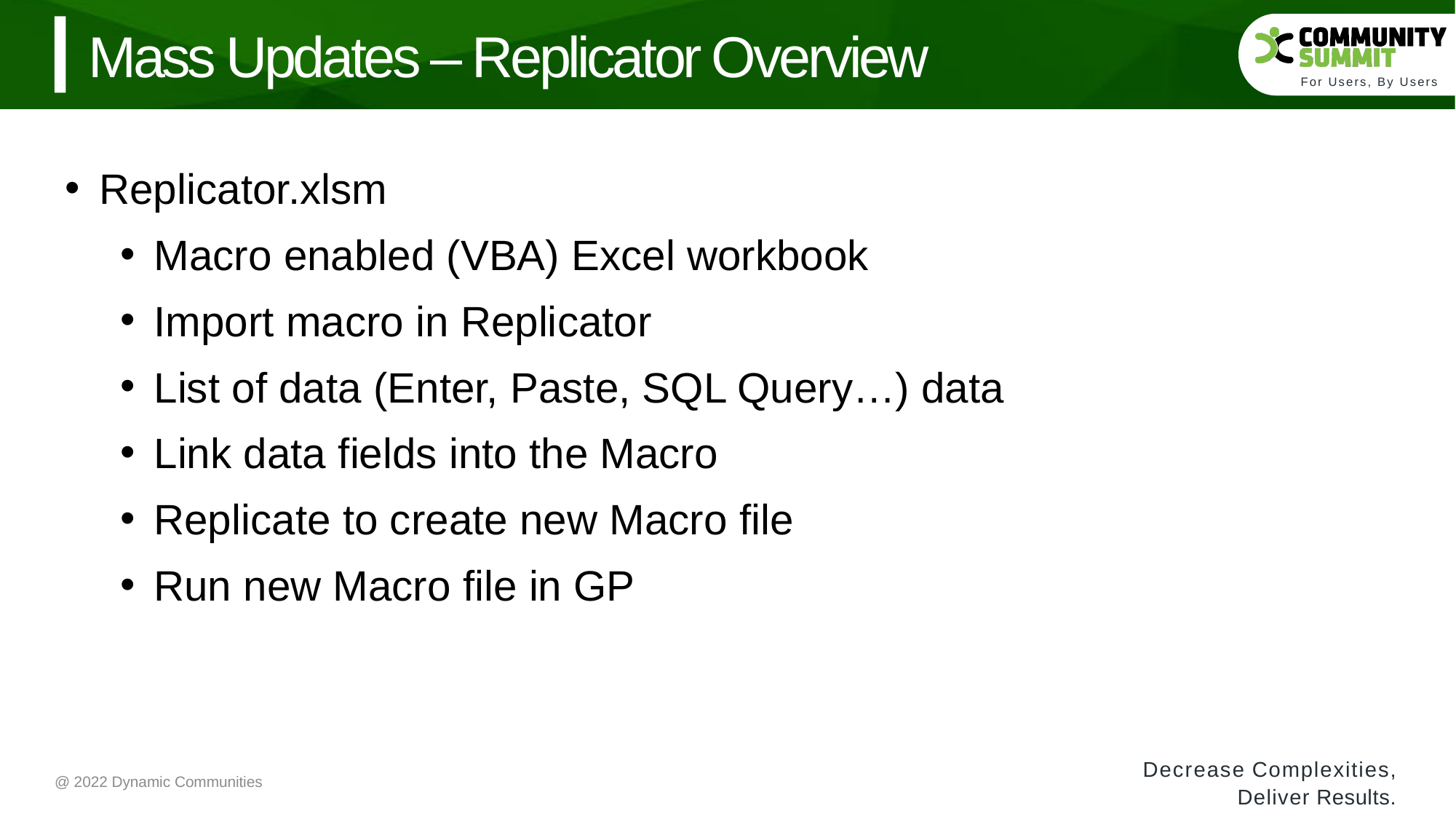

Mass Updates – Replicator Overview
Replicator.xlsm
Macro enabled (VBA) Excel workbook
Import macro in Replicator
List of data (Enter, Paste, SQL Query…) data
Link data fields into the Macro
Replicate to create new Macro file
Run new Macro file in GP